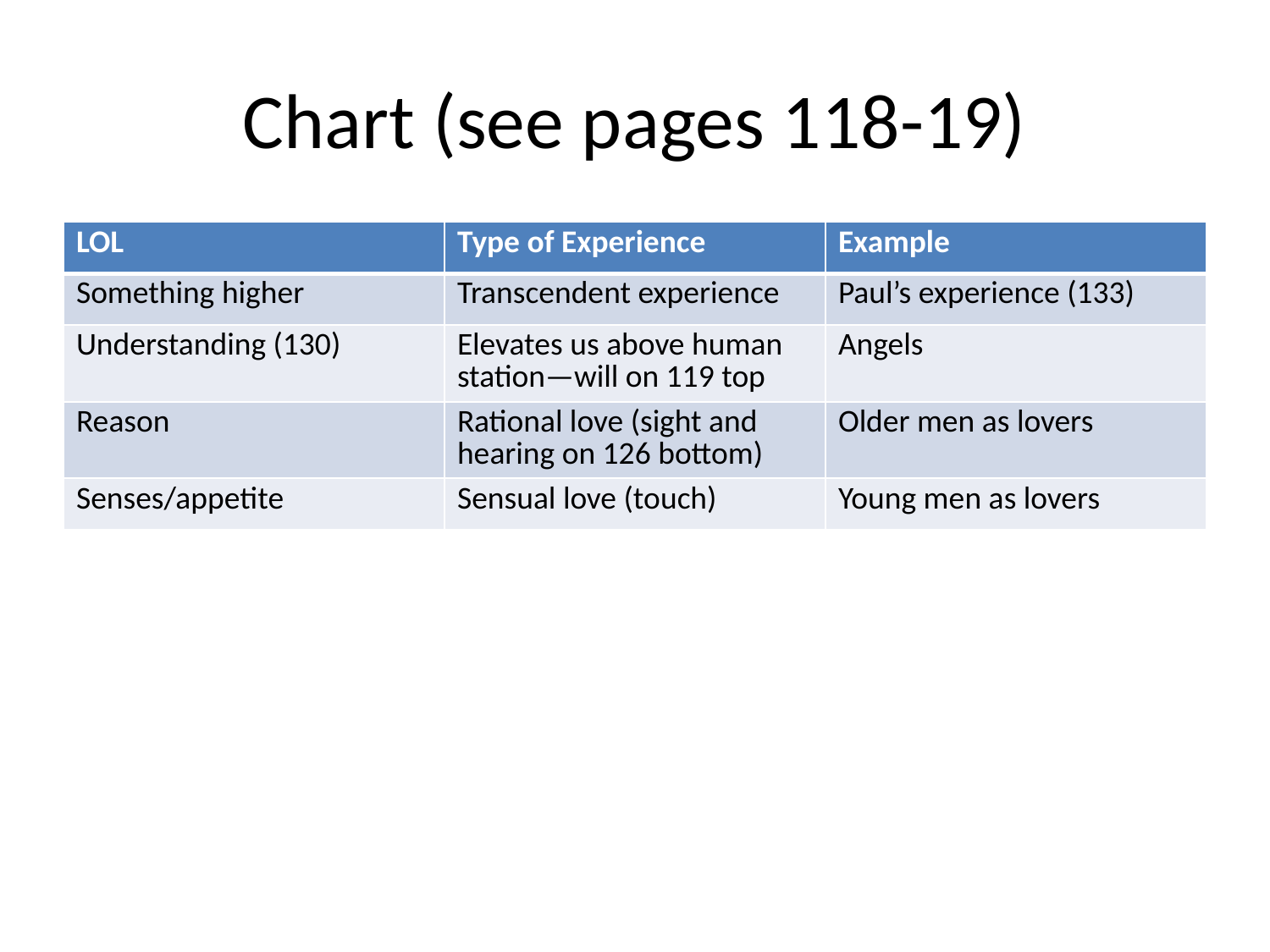

# Chart (see pages 118-19)
| LOL | Type of Experience | Example |
| --- | --- | --- |
| Something higher | Transcendent experience | Paul’s experience (133) |
| Understanding (130) | Elevates us above human station—will on 119 top | Angels |
| Reason | Rational love (sight and hearing on 126 bottom) | Older men as lovers |
| Senses/appetite | Sensual love (touch) | Young men as lovers |